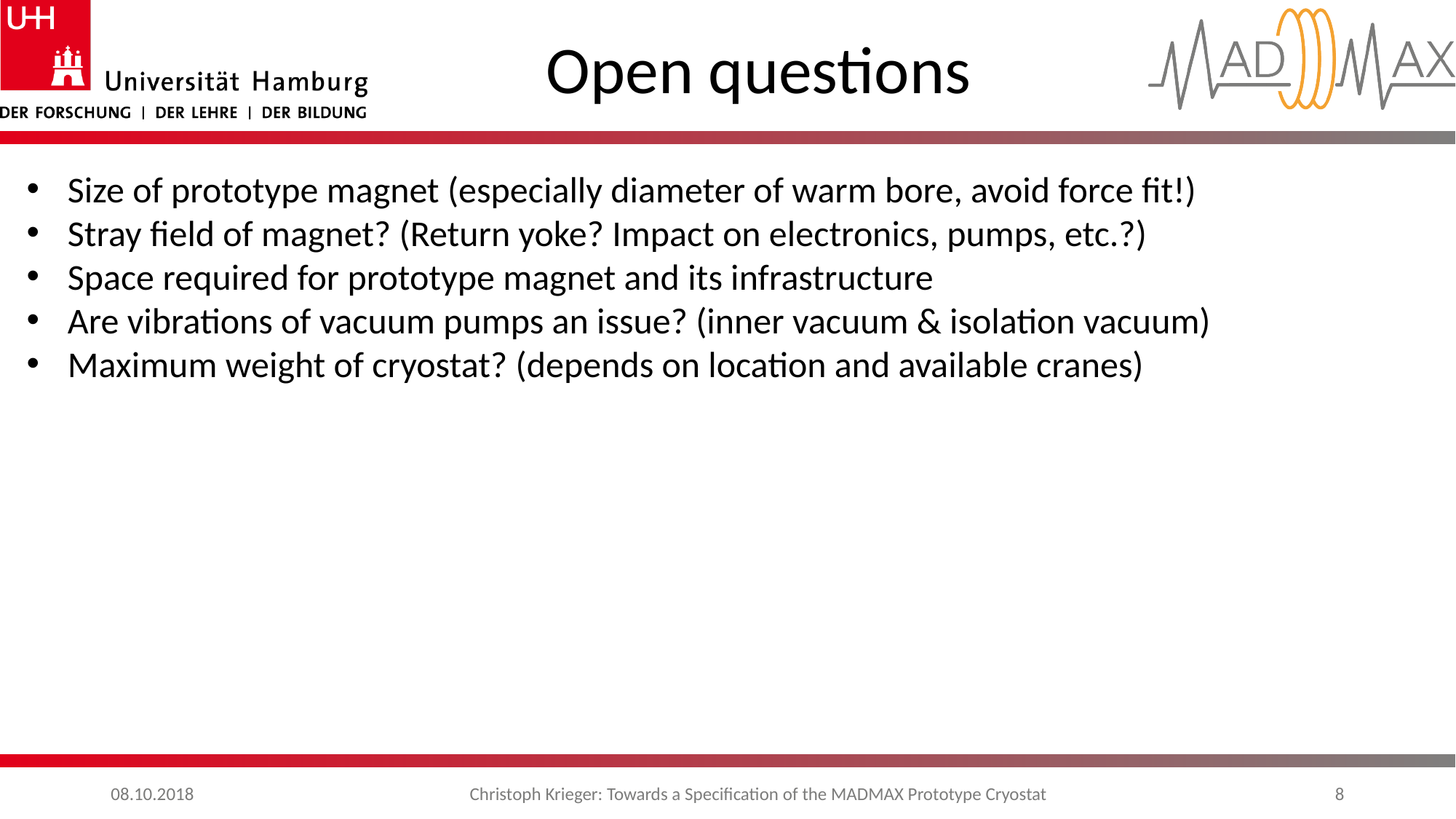

# Open questions
Size of prototype magnet (especially diameter of warm bore, avoid force fit!)
Stray field of magnet? (Return yoke? Impact on electronics, pumps, etc.?)
Space required for prototype magnet and its infrastructure
Are vibrations of vacuum pumps an issue? (inner vacuum & isolation vacuum)
Maximum weight of cryostat? (depends on location and available cranes)

08.10.2018
Christoph Krieger: Towards a Specification of the MADMAX Prototype Cryostat
8